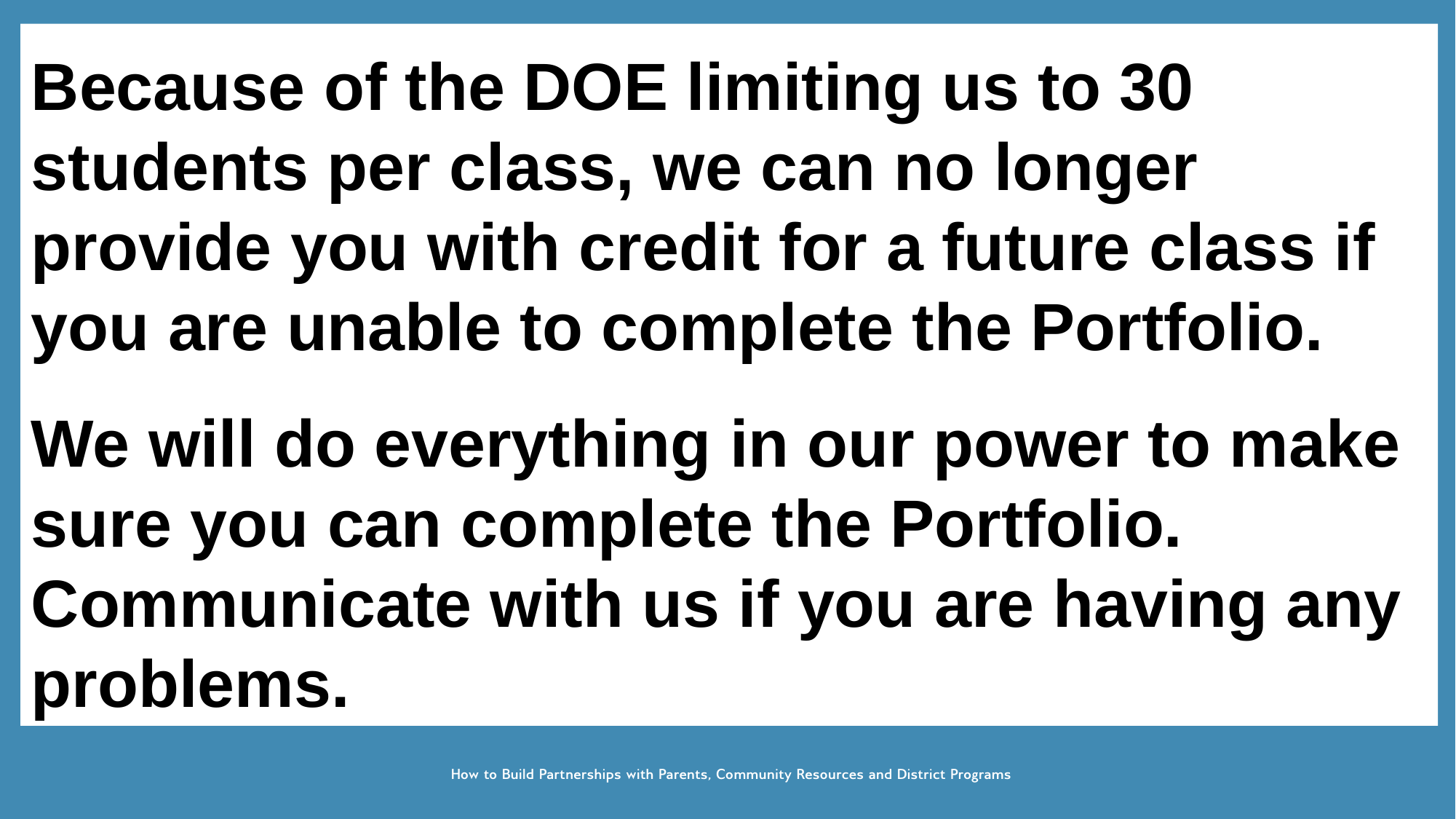

Because of the DOE limiting us to 30 students per class, we can no longer provide you with credit for a future class if you are unable to complete the Portfolio.

We will do everything in our power to make sure you can complete the Portfolio. Communicate with us if you are having any problems.
How to Build Partnerships with Parents, Community Resources and District Programs